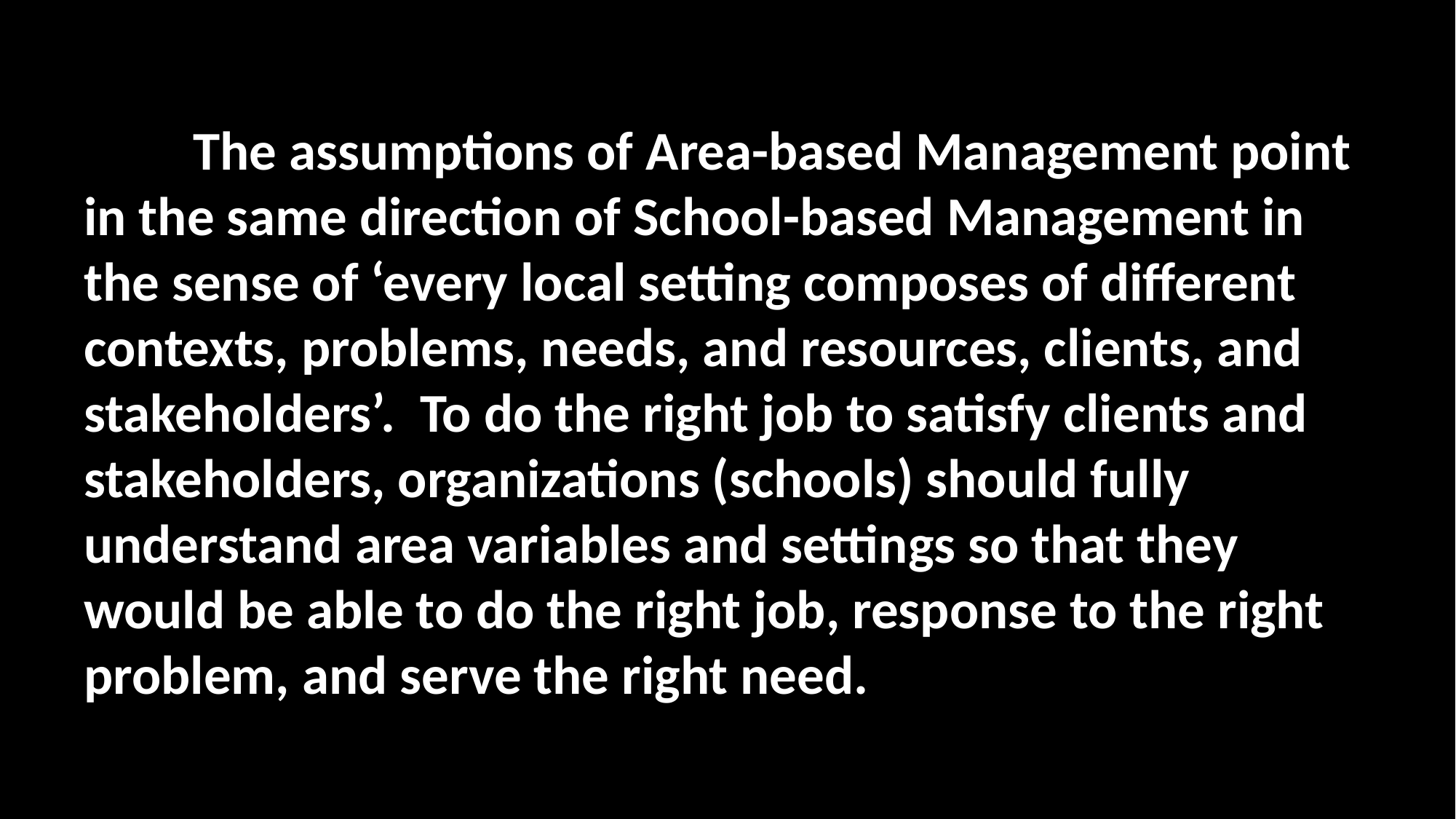

The assumptions of Area-based Management point in the same direction of School-based Management in the sense of ‘every local setting composes of different contexts, problems, needs, and resources, clients, and stakeholders’.  To do the right job to satisfy clients and stakeholders, organizations (schools) should fully understand area variables and settings so that they would be able to do the right job, response to the right problem, and serve the right need.